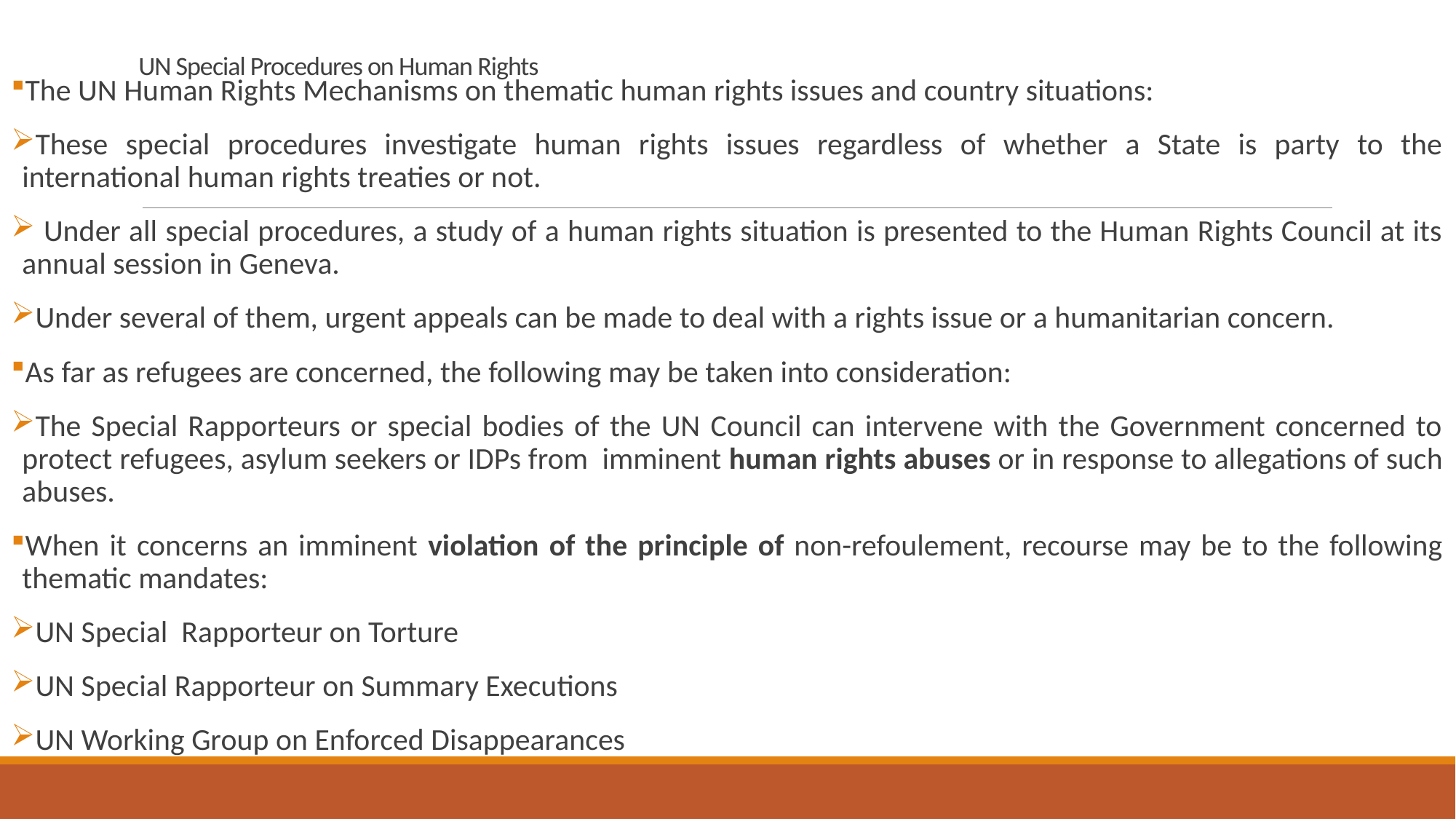

# UN Special Procedures on Human Rights
The UN Human Rights Mechanisms on thematic human rights issues and country situations:
These special procedures investigate human rights issues regardless of whether a State is party to the international human rights treaties or not.
 Under all special procedures, a study of a human rights situation is presented to the Human Rights Council at its annual session in Geneva.
Under several of them, urgent appeals can be made to deal with a rights issue or a humanitarian concern.
As far as refugees are concerned, the following may be taken into consideration:
The Special Rapporteurs or special bodies of the UN Council can intervene with the Government concerned to protect refugees, asylum seekers or IDPs from  imminent human rights abuses or in response to allegations of such abuses.
When it concerns an imminent violation of the principle of non-refoulement, recourse may be to the following thematic mandates:
UN Special  Rapporteur on Torture
UN Special Rapporteur on Summary Executions
UN Working Group on Enforced Disappearances